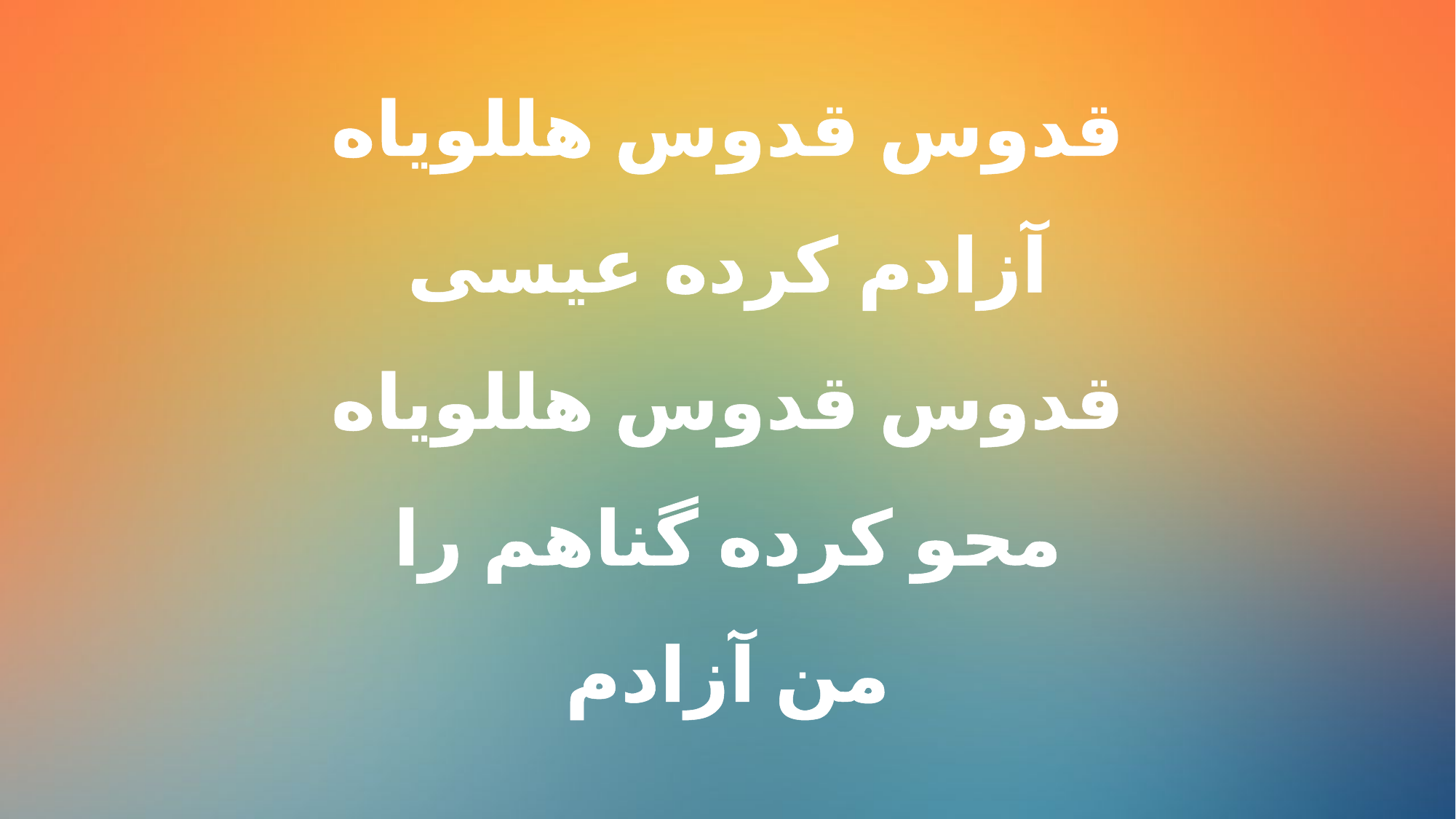

قدوس قدوس هللویاه
آزادم کرده عیسی
قدوس قدوس هللویاه
محو کرده گناهم را
من آزادم